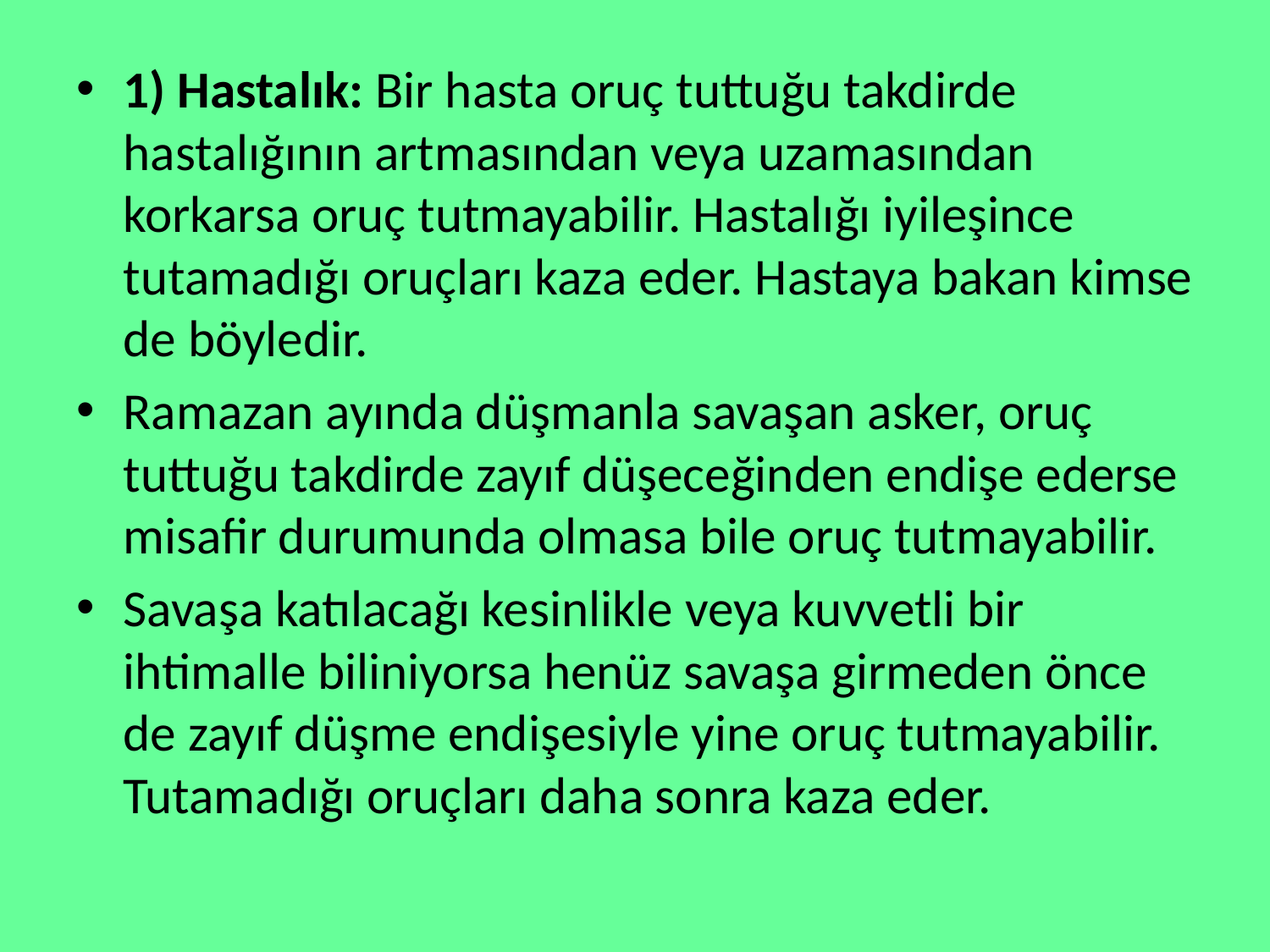

1) Hastalık: Bir hasta oruç tuttuğu takdirde hastalığının artmasından veya uzamasından korkarsa oruç tutmayabilir. Hastalığı iyileşince tutamadığı oruçları kaza eder. Hastaya bakan kimse de böyledir.
Ramazan ayında düşmanla savaşan asker, oruç tuttuğu takdirde zayıf düşeceğinden endişe ederse misafir durumunda olmasa bile oruç tutmayabilir.
Savaşa katılacağı kesinlikle veya kuvvetli bir ihtimalle biliniyorsa henüz savaşa girmeden önce de zayıf düşme endişesiyle yine oruç tutmayabilir. Tutamadığı oruçları daha sonra kaza eder.